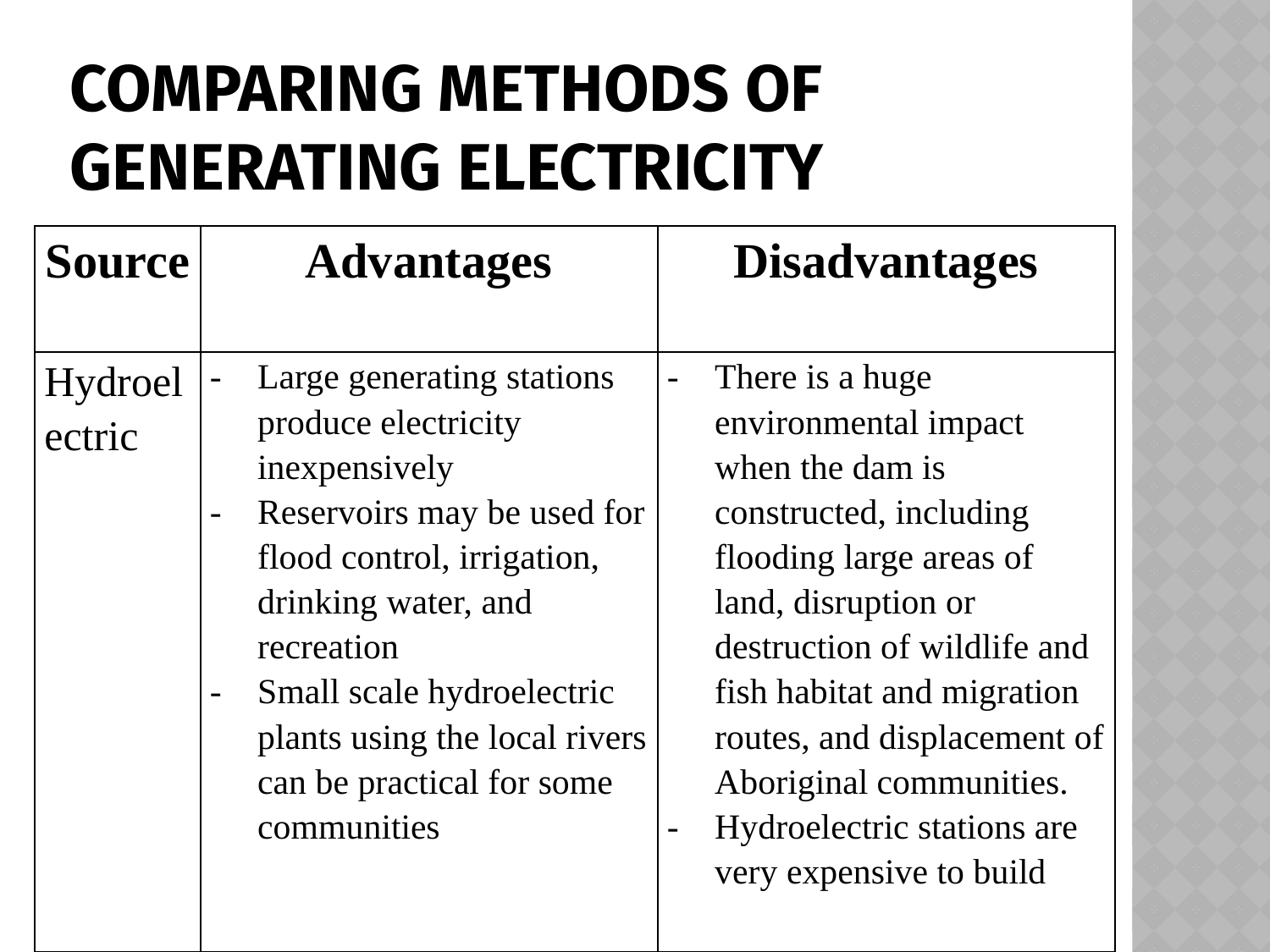

# Comparing Methods of Generating Electricity
| Source | Advantages | Disadvantages |
| --- | --- | --- |
| Hydroelectric | Large generating stations produce electricity inexpensively Reservoirs may be used for flood control, irrigation, drinking water, and recreation Small scale hydroelectric plants using the local rivers can be practical for some communities | There is a huge environmental impact when the dam is constructed, including flooding large areas of land, disruption or destruction of wildlife and fish habitat and migration routes, and displacement of Aboriginal communities. Hydroelectric stations are very expensive to build |